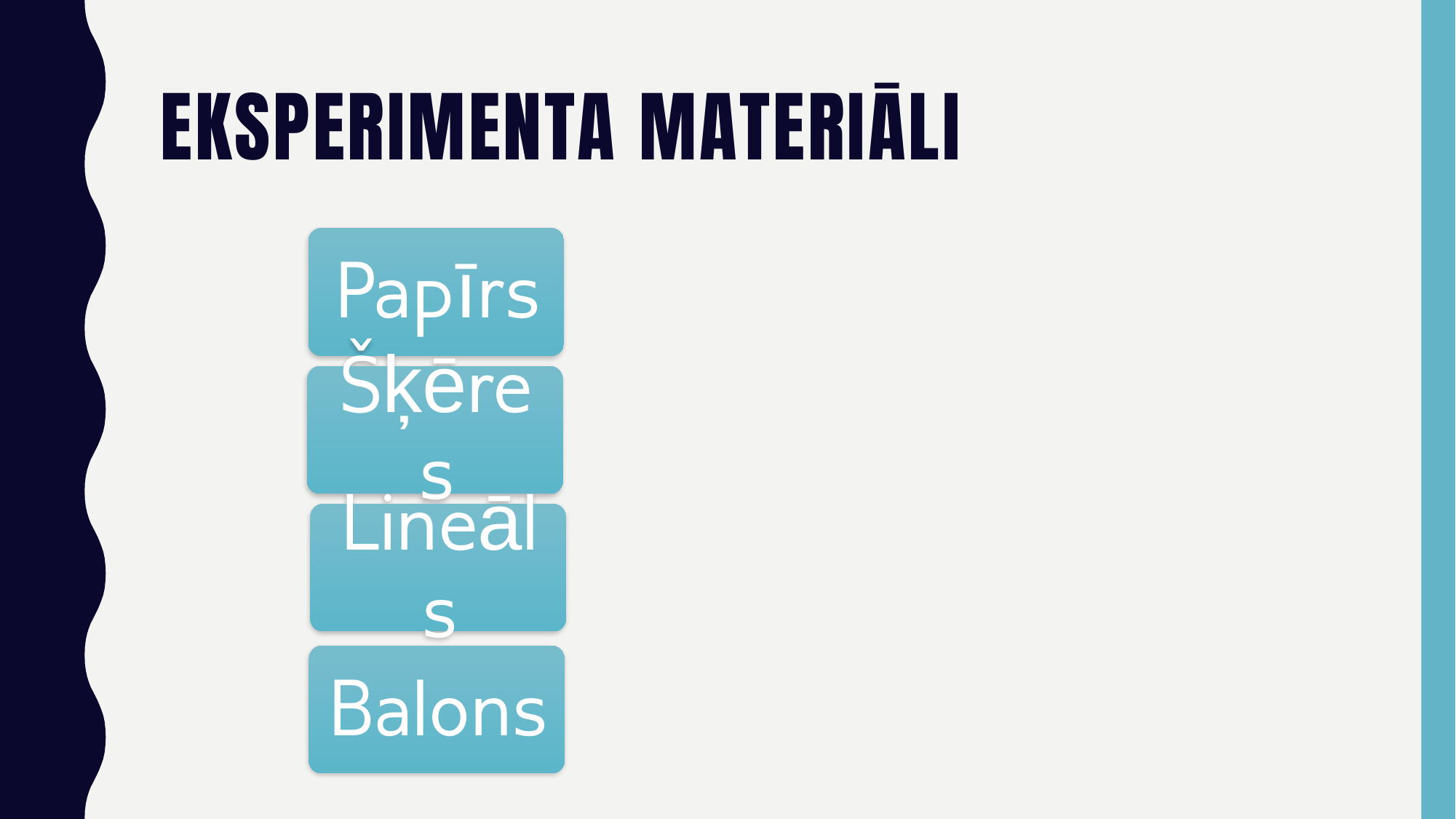

# Eksperimenta materiāli
Papīrs
Balons
Šķēres
Lineāls